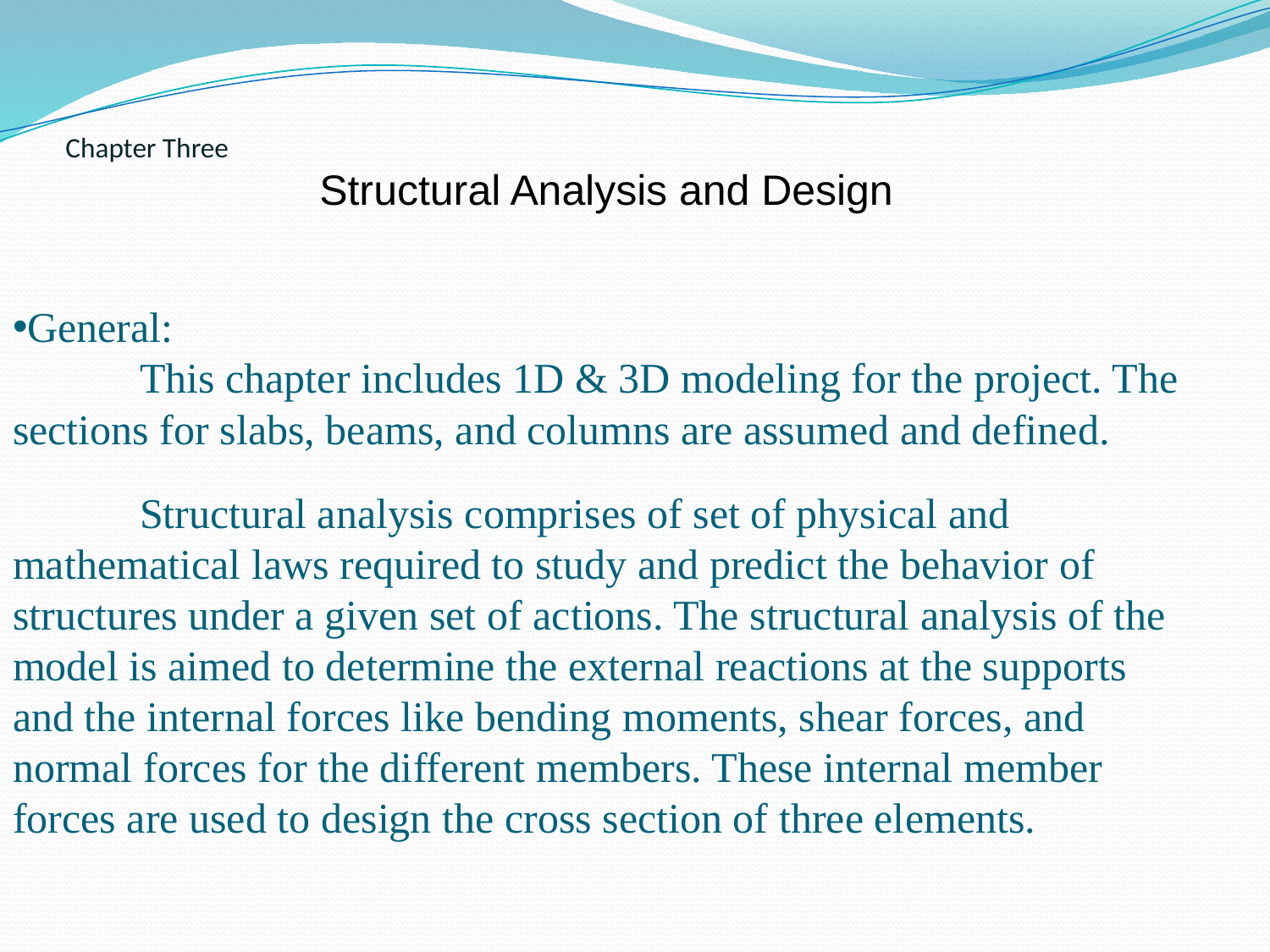

Chapter Three
		Structural Analysis and Design
General:
	This chapter includes 1D & 3D modeling for the project. The sections for slabs, beams, and columns are assumed and defined.

	Structural analysis comprises of set of physical and mathematical laws required to study and predict the behavior of structures under a given set of actions. The structural analysis of the model is aimed to determine the external reactions at the supports and the internal forces like bending moments, shear forces, and normal forces for the different members. These internal member forces are used to design the cross section of three elements.